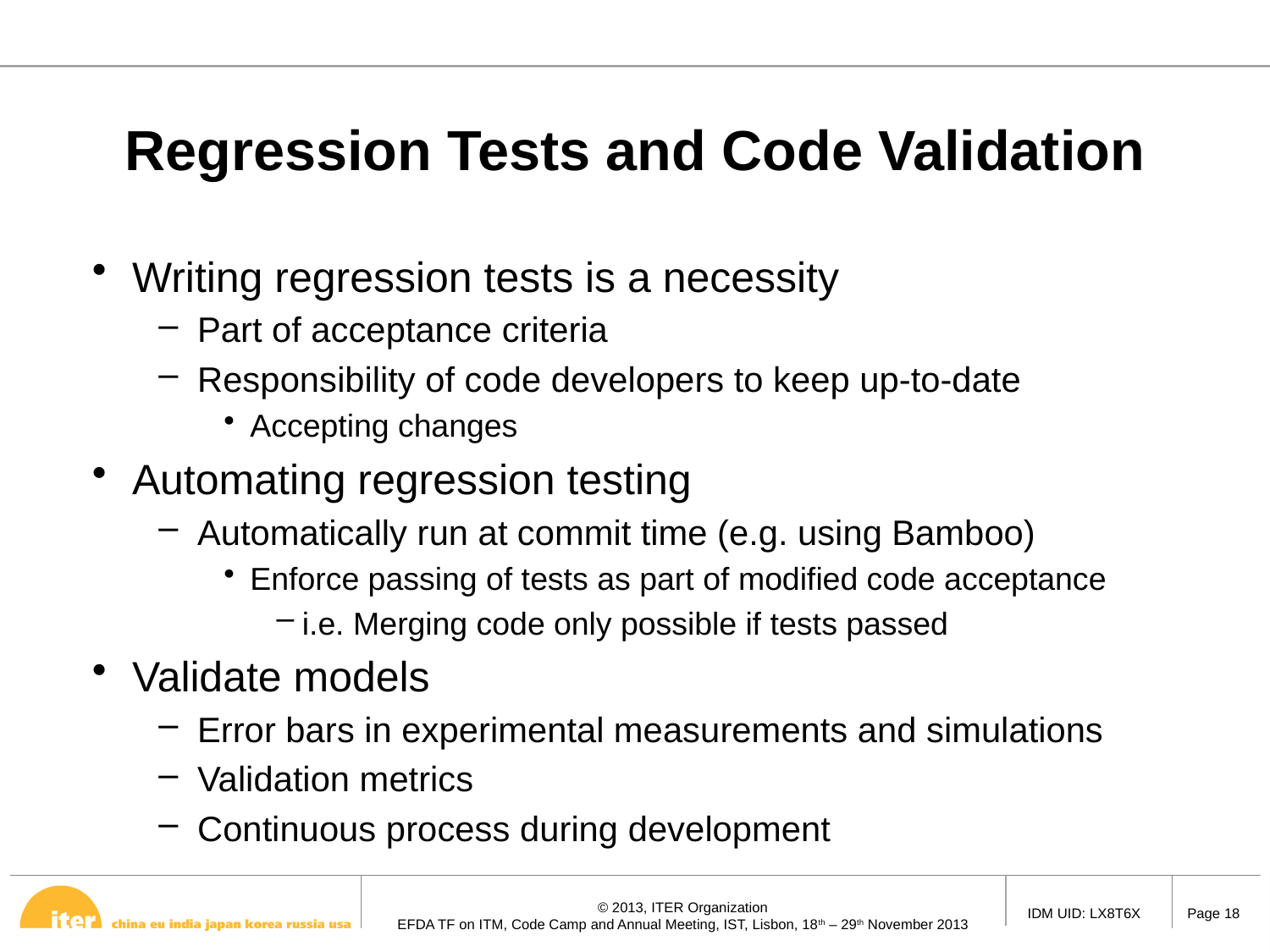

# Regression Tests and Code Validation
Writing regression tests is a necessity
Part of acceptance criteria
Responsibility of code developers to keep up-to-date
Accepting changes
Automating regression testing
Automatically run at commit time (e.g. using Bamboo)
Enforce passing of tests as part of modified code acceptance
i.e. Merging code only possible if tests passed
Validate models
Error bars in experimental measurements and simulations
Validation metrics
Continuous process during development